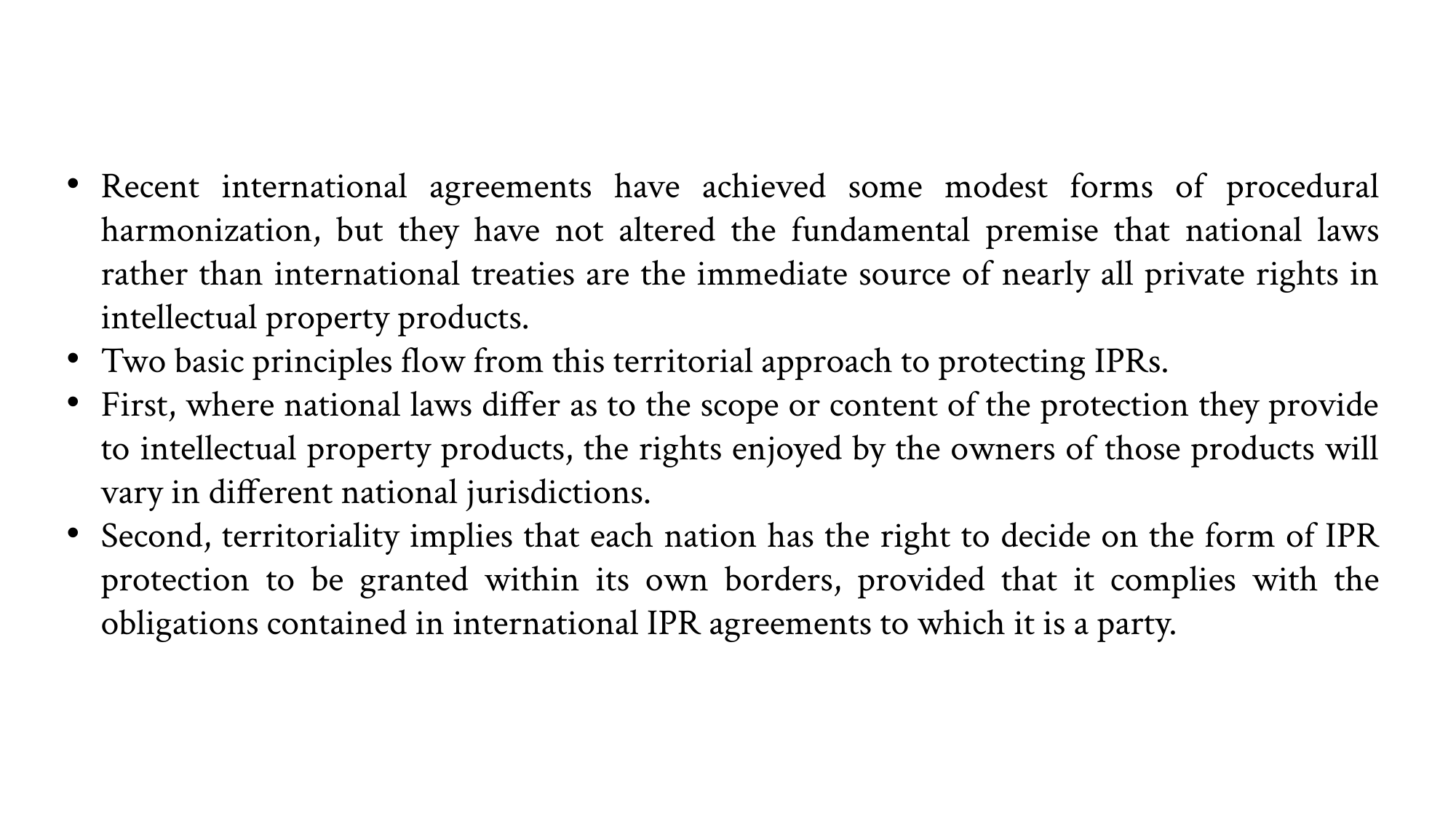

Recent international agreements have achieved some modest forms of procedural harmonization, but they have not altered the fundamental premise that national laws rather than international treaties are the immediate source of nearly all private rights in intellectual property products.
Two basic principles flow from this territorial approach to protecting IPRs.
First, where national laws differ as to the scope or content of the protection they provide to intellectual property products, the rights enjoyed by the owners of those products will vary in different national jurisdictions.
Second, territoriality implies that each nation has the right to decide on the form of IPR protection to be granted within its own borders, provided that it complies with the obligations contained in international IPR agreements to which it is a party.